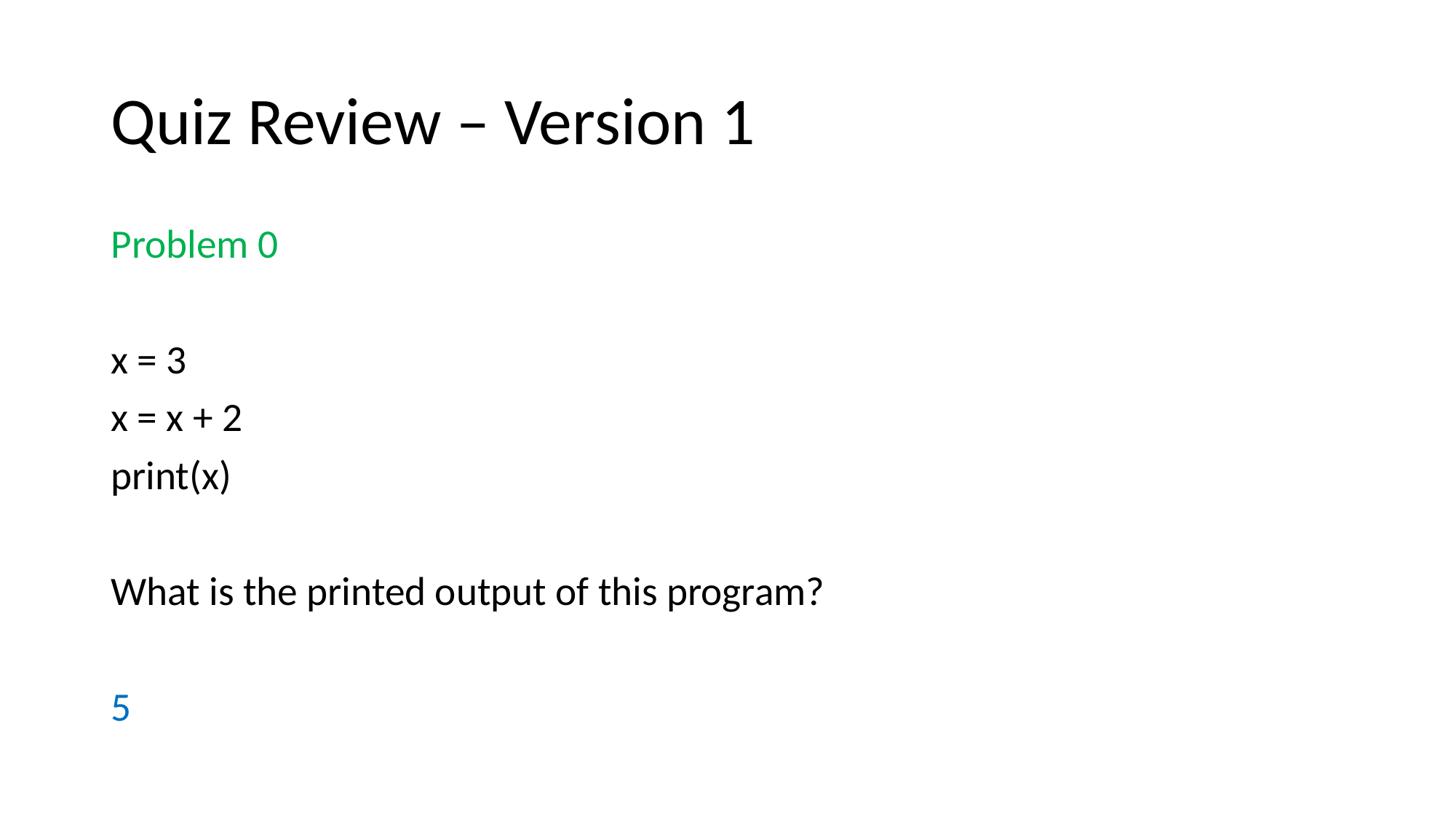

# Quiz Review – Version 1
Problem 0

x = 3
x = x + 2
print(x)

What is the printed output of this program?

5